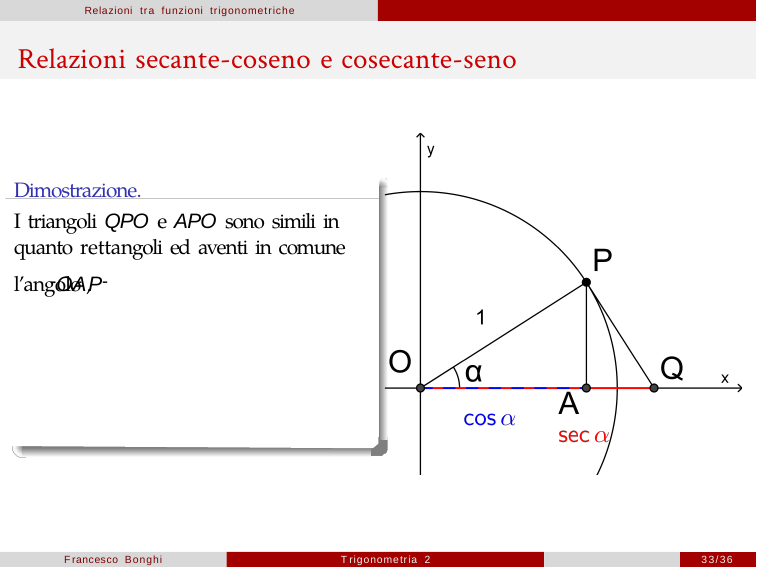

Relazioni  tra  funzioni  trigonometriche

# Relazioni secante-coseno e cosecante-seno

Dimostrazione.
I triangoli QPO e APO sono simili in quanto rettangoli ed aventi in comune l’angolo P---OA,

Francesco  Bonghi
Trigonometria  2
33/36